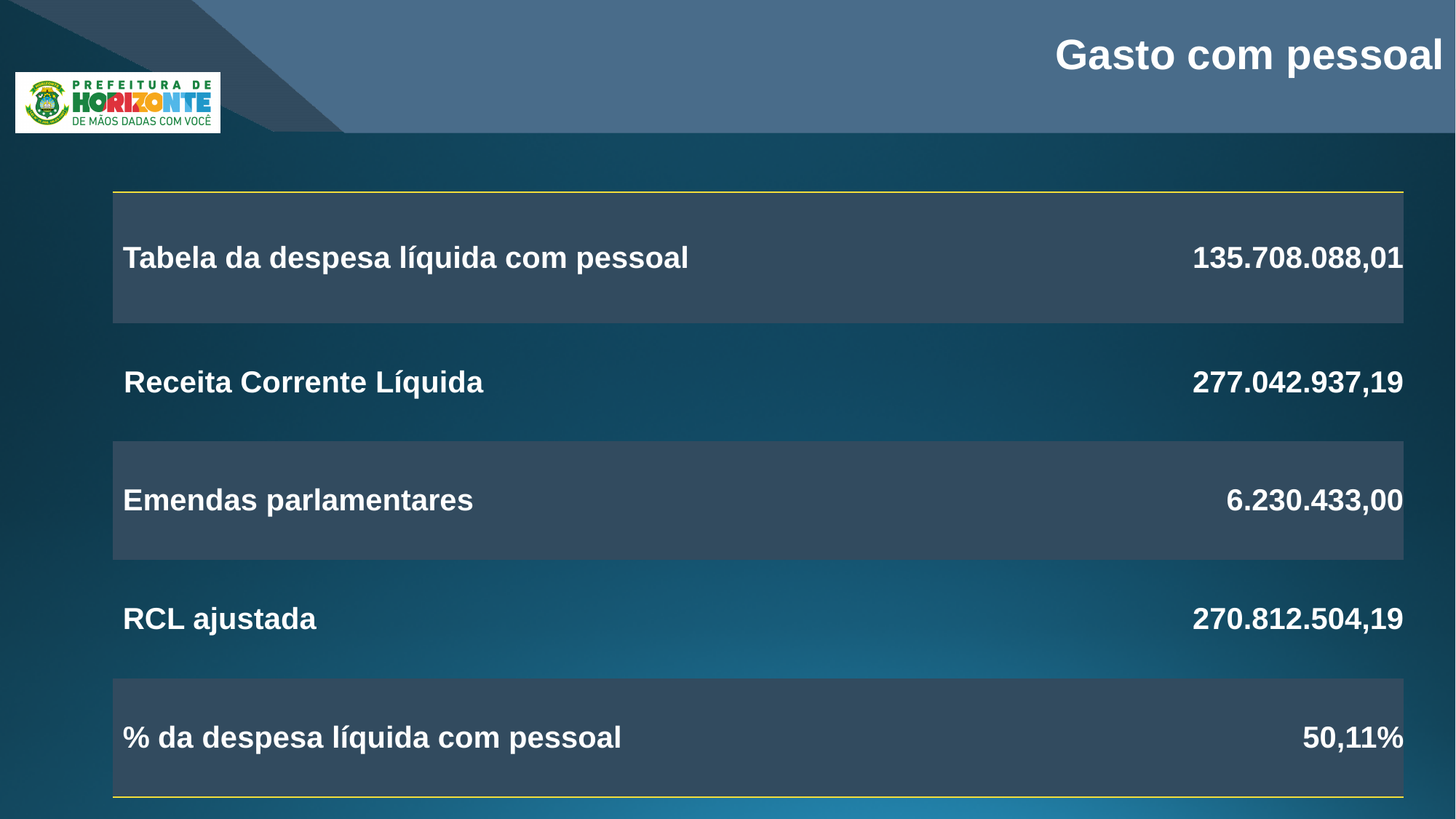

Gasto com pessoal
| Tabela da despesa líquida com pessoal | 135.708.088,01 |
| --- | --- |
| Receita Corrente Líquida | 277.042.937,19 |
| Emendas parlamentares | 6.230.433,00 |
| RCL ajustada | 270.812.504,19 |
| % da despesa líquida com pessoal | 50,11% |